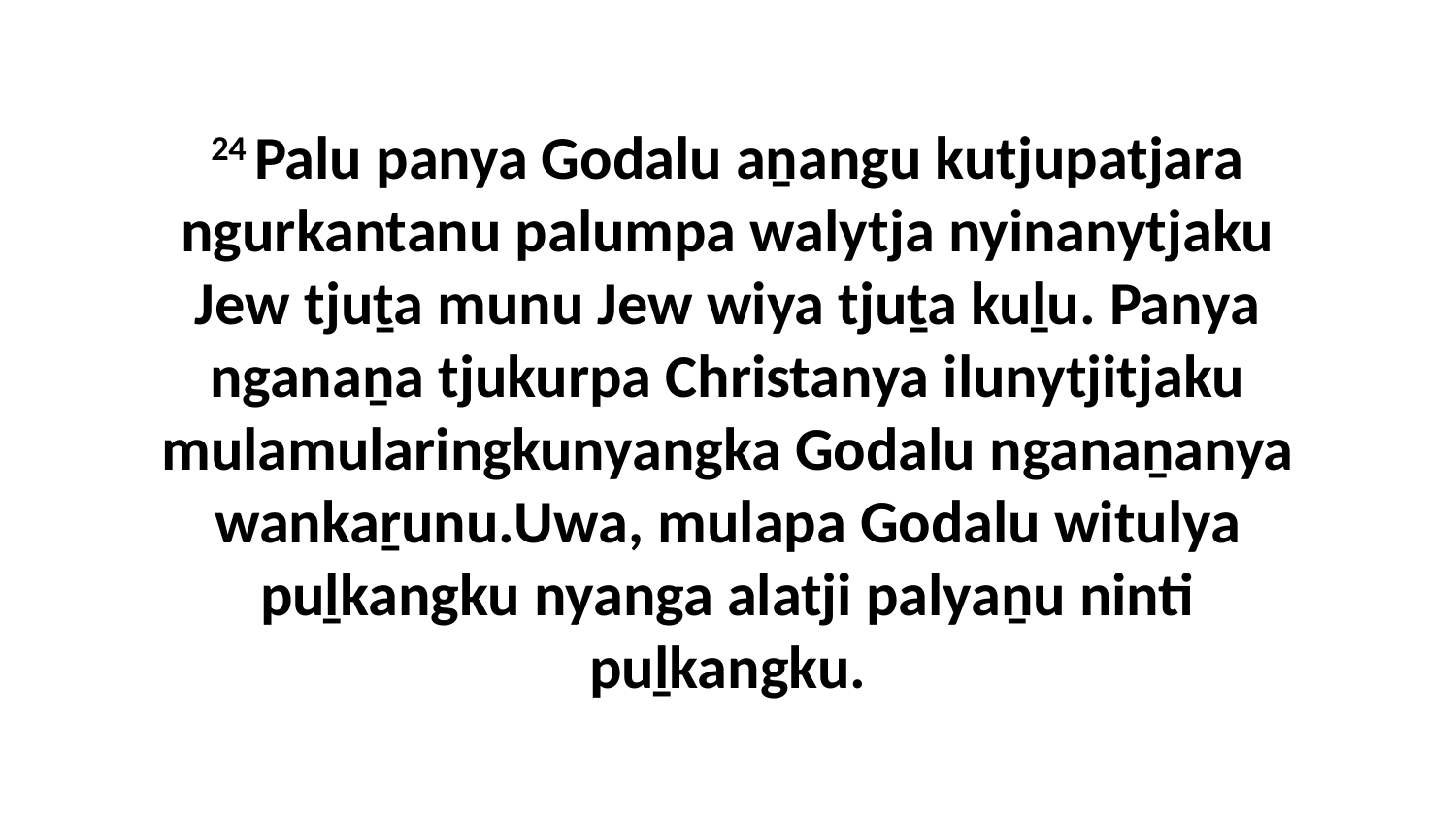

24 Palu panya Godalu aṉangu kutjupatjara ngurkantanu palumpa walytja nyinanytjaku Jew tjuṯa munu Jew wiya tjuṯa kuḻu. Panya nganaṉa tjukurpa Christanya ilunytjitjaku mulamularingkunyangka Godalu nganaṉanya wankaṟunu.Uwa, mulapa Godalu witulya puḻkangku nyanga alatji palyaṉu ninti puḻkangku.